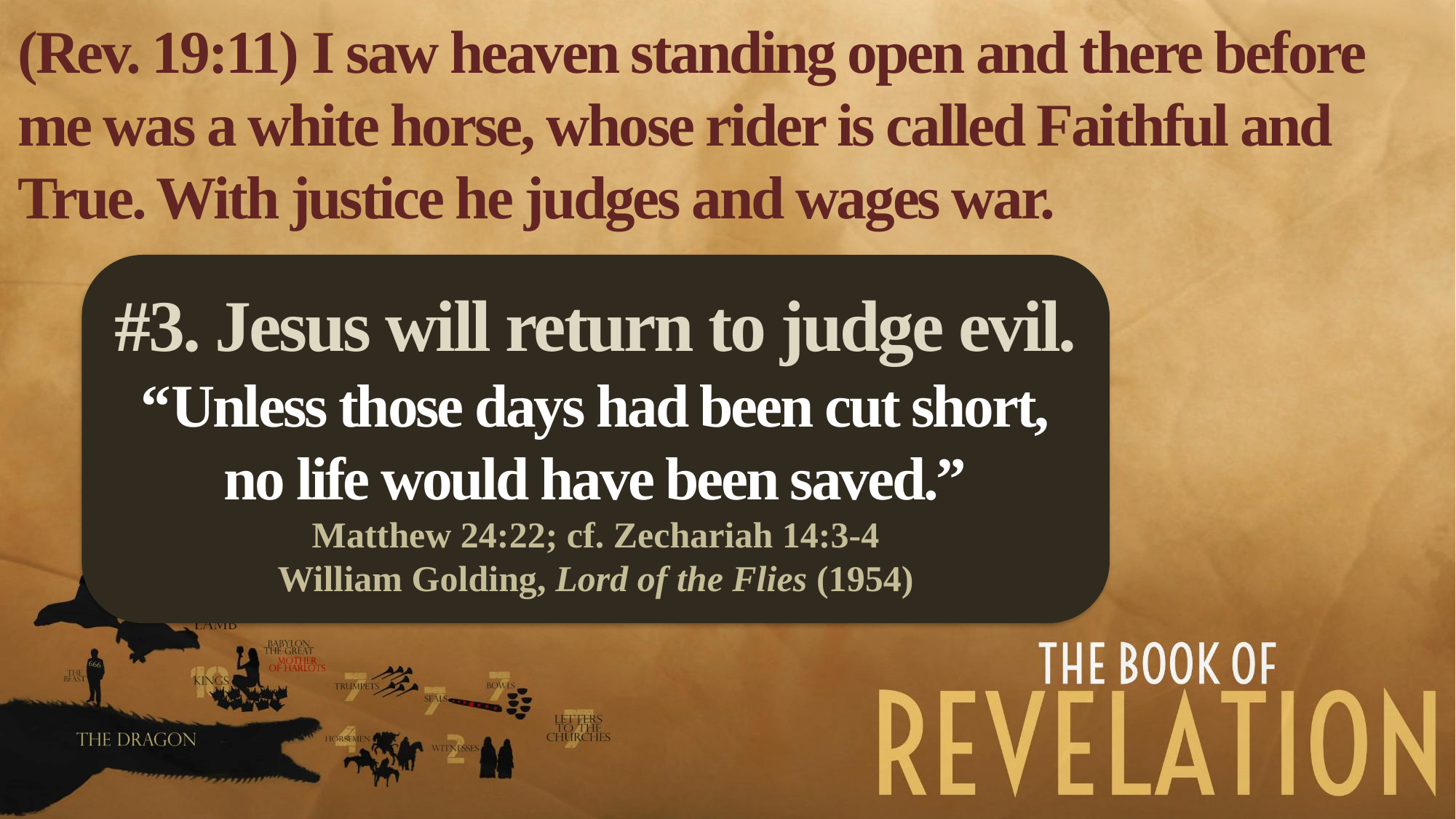

(Rev. 19:11) I saw heaven standing open and there before me was a white horse, whose rider is called Faithful and True. With justice he judges and wages war.
#3. Jesus will return to judge evil.
“Unless those days had been cut short,
no life would have been saved.”
Matthew 24:22; cf. Zechariah 14:3-4
William Golding, Lord of the Flies (1954)